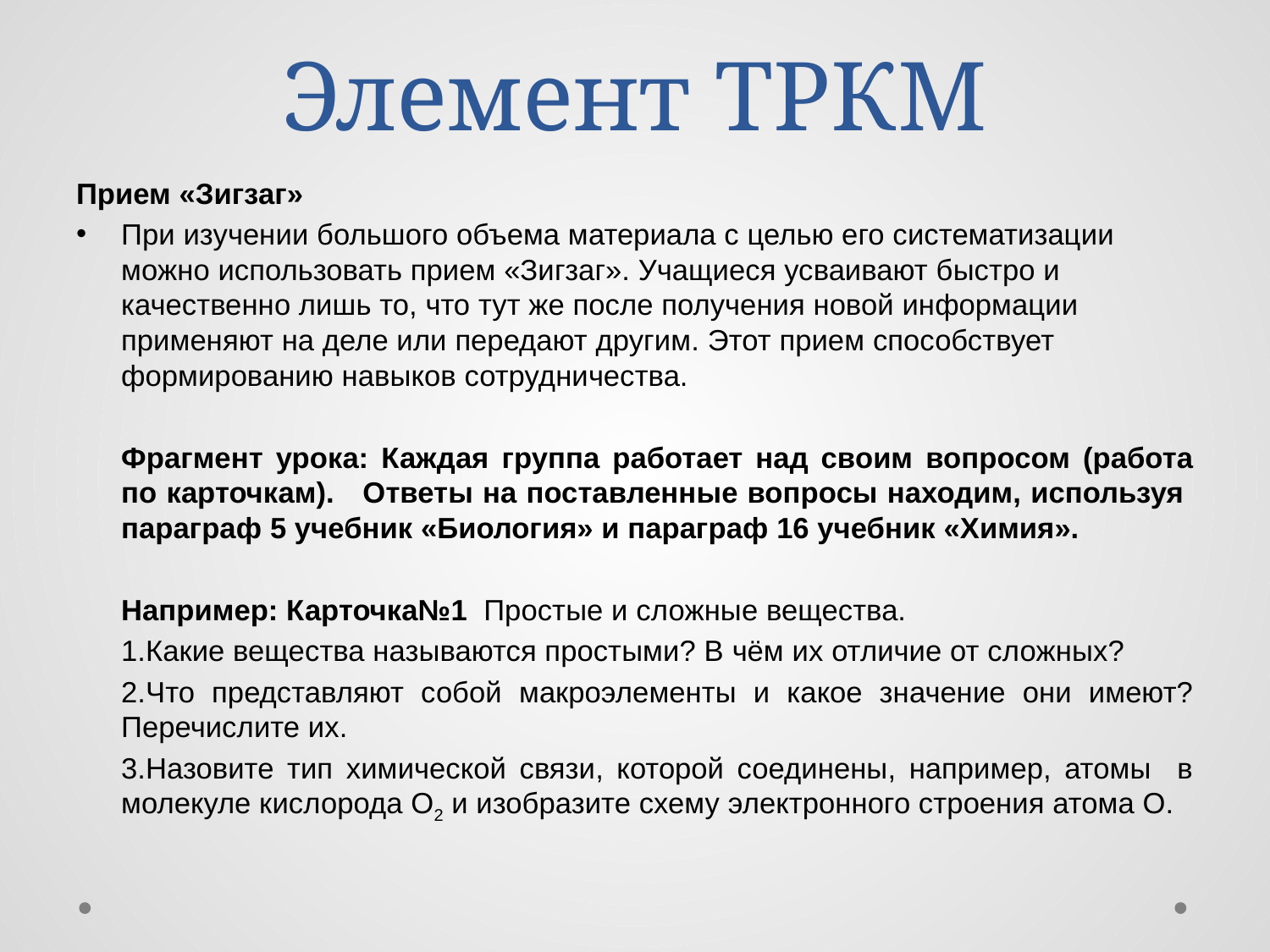

# Элемент ТРКМ
Прием «Зигзаг»
При изучении большого объема материала с целью его систематизации можно использовать прием «Зигзаг». Учащиеся усваивают быстро и качественно лишь то, что тут же после получения новой информации применяют на деле или передают другим. Этот прием способствует формированию навыков сотрудничества.

Фрагмент урока: Каждая группа работает над своим вопросом (работа по карточкам).   Ответы на поставленные вопросы находим, используя  параграф 5 учебник «Биология» и параграф 16 учебник «Химия».

Например: Карточка№1  Простые и сложные вещества.
1.Какие вещества называются простыми? В чём их отличие от сложных?
2.Что представляют собой макроэлементы и какое значение они имеют? Перечислите их.
3.Назовите тип химической связи, которой соединены, например, атомы  в молекуле кислорода О2 и изобразите схему электронного строения атома О.